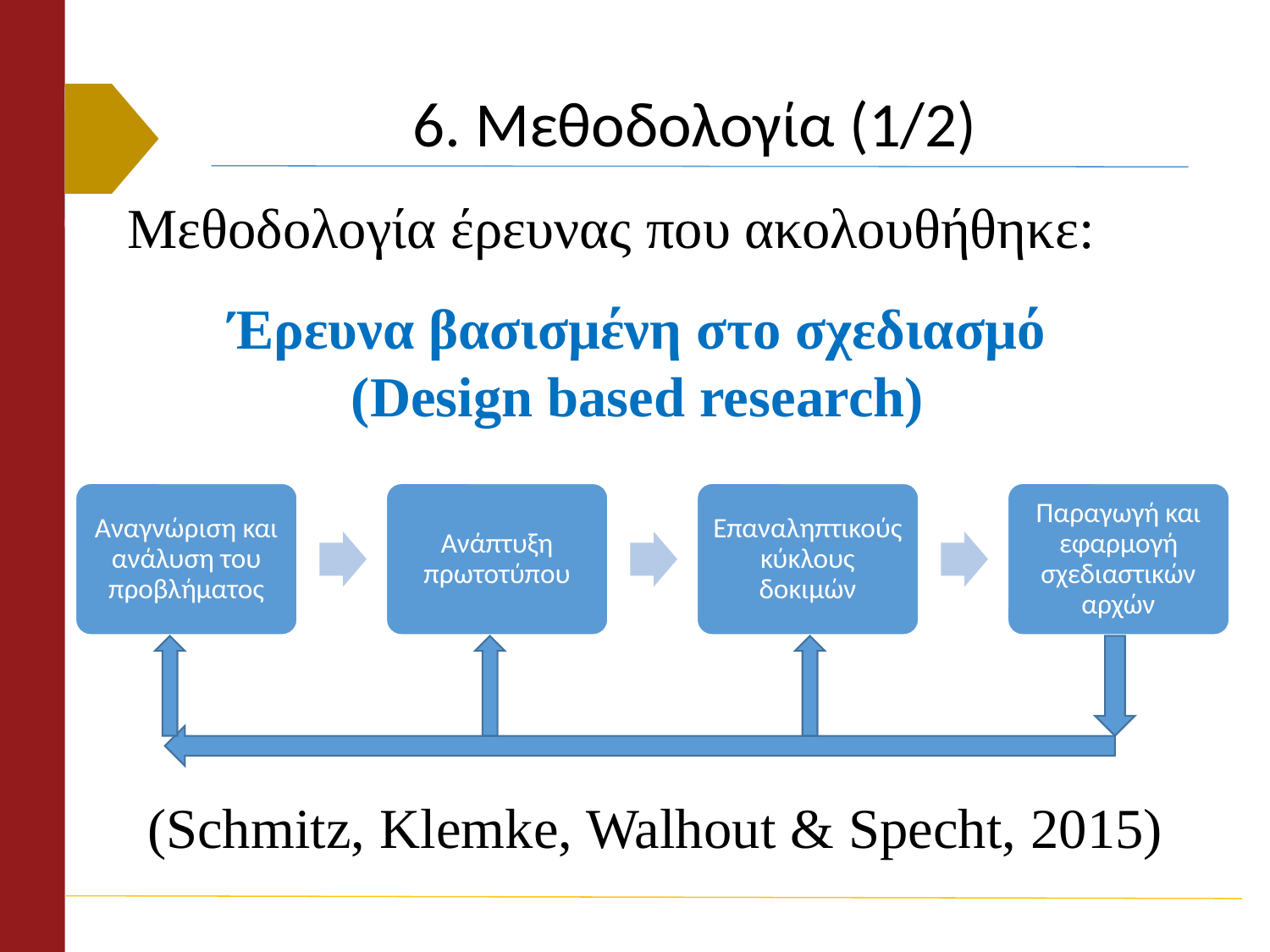

# 6. Μεθοδολογία (1/2)
Μεθοδολογία έρευνας που ακολουθήθηκε:
Έρευνα βασισμένη στο σχεδιασμό
(Design based research)
Αναγνώριση και ανάλυση του προβλήματος

Ανάπτυξη πρωτοτύπου

Επαναληπτικούς κύκλους δοκιμών

Παραγωγή και εφαρμογή σχεδιαστικών αρχών

(Schmitz, Klemke, Walhout & Specht, 2015)